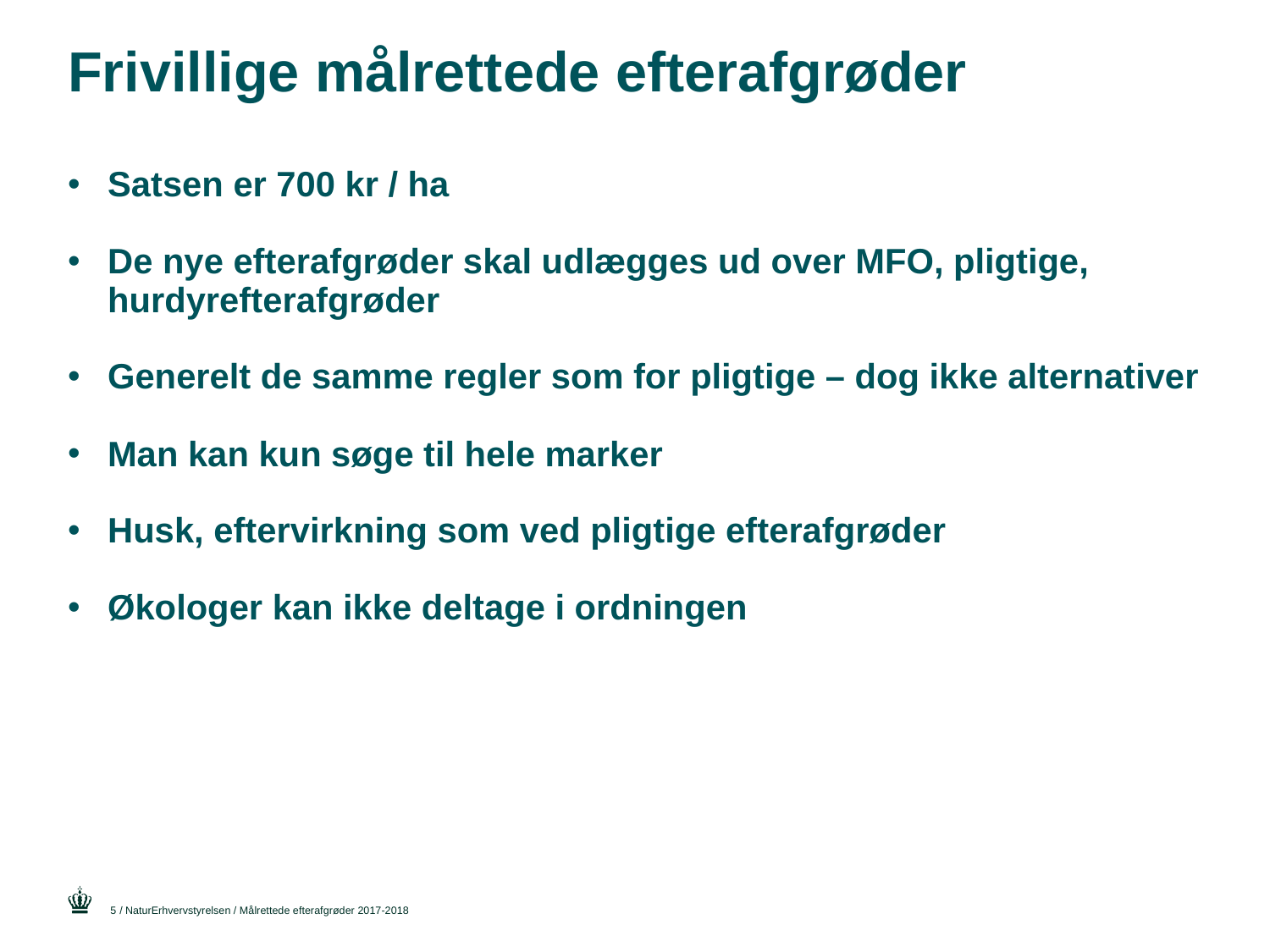

# Frivillige målrettede efterafgrøder
Satsen er 700 kr / ha

De nye efterafgrøder skal udlægges ud over MFO, pligtige, hurdyrefterafgrøder

Generelt de samme regler som for pligtige – dog ikke alternativer

Man kan kun søge til hele marker

Husk, eftervirkning som ved pligtige efterafgrøder

Økologer kan ikke deltage i ordningen

5
/ NaturErhvervstyrelsen / Målrettede efterafgrøder 2017-2018